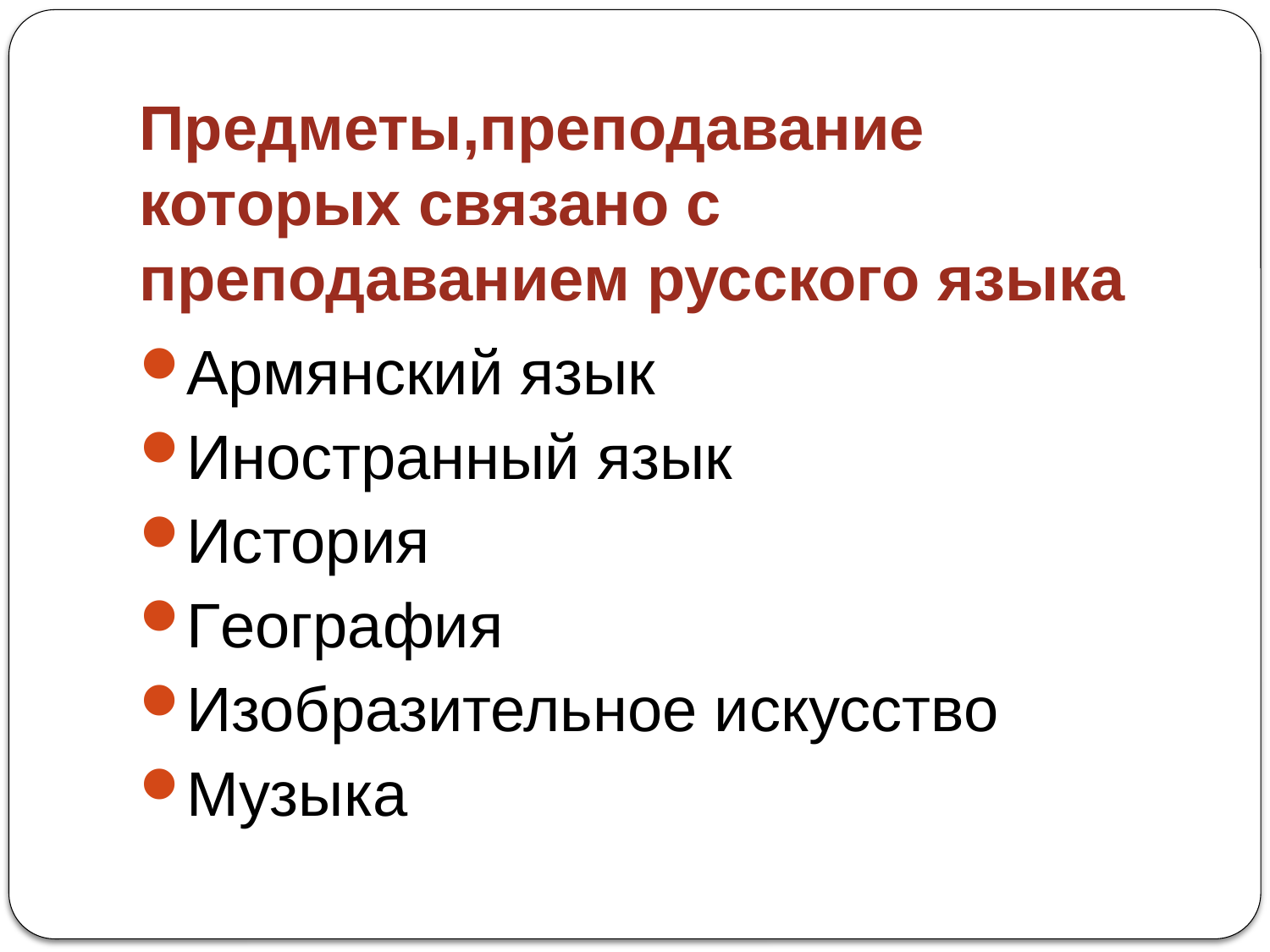

# Предметы,преподавание которых связано с преподаванием русского языка
Армянский язык
Иностранный язык
История
География
Изобразительное искусство
Музыка